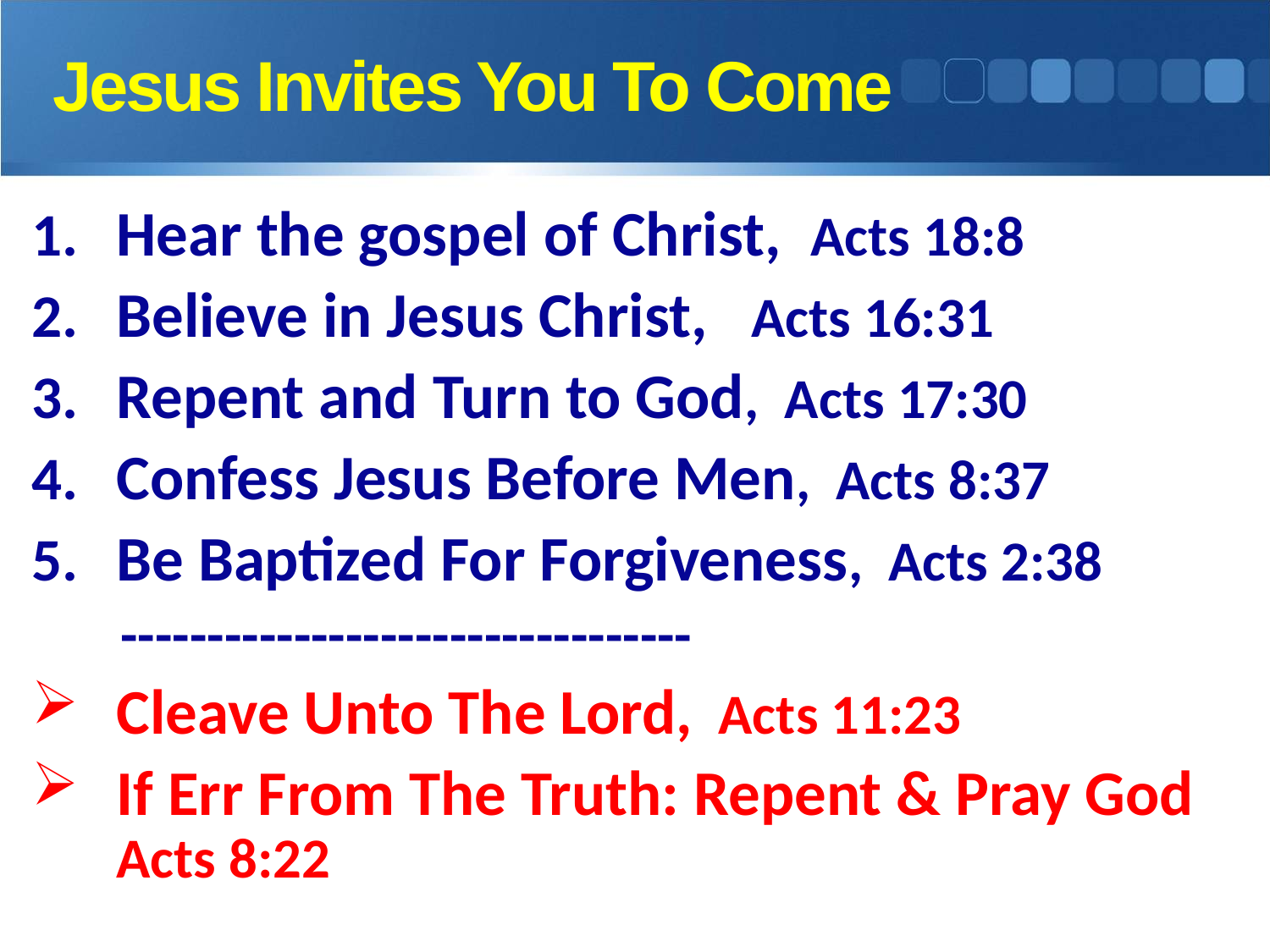

# Jesus Invites You To Come
Hear the gospel of Christ,  Acts 18:8
Believe in Jesus Christ,   Acts 16:31
Repent and Turn to God,  Acts 17:30
Confess Jesus Before Men,  Acts 8:37
Be Baptized For Forgiveness,  Acts 2:38
       ---------------------------------
Cleave Unto The Lord,  Acts 11:23
If Err From The Truth: Repent & Pray God  Acts 8:22